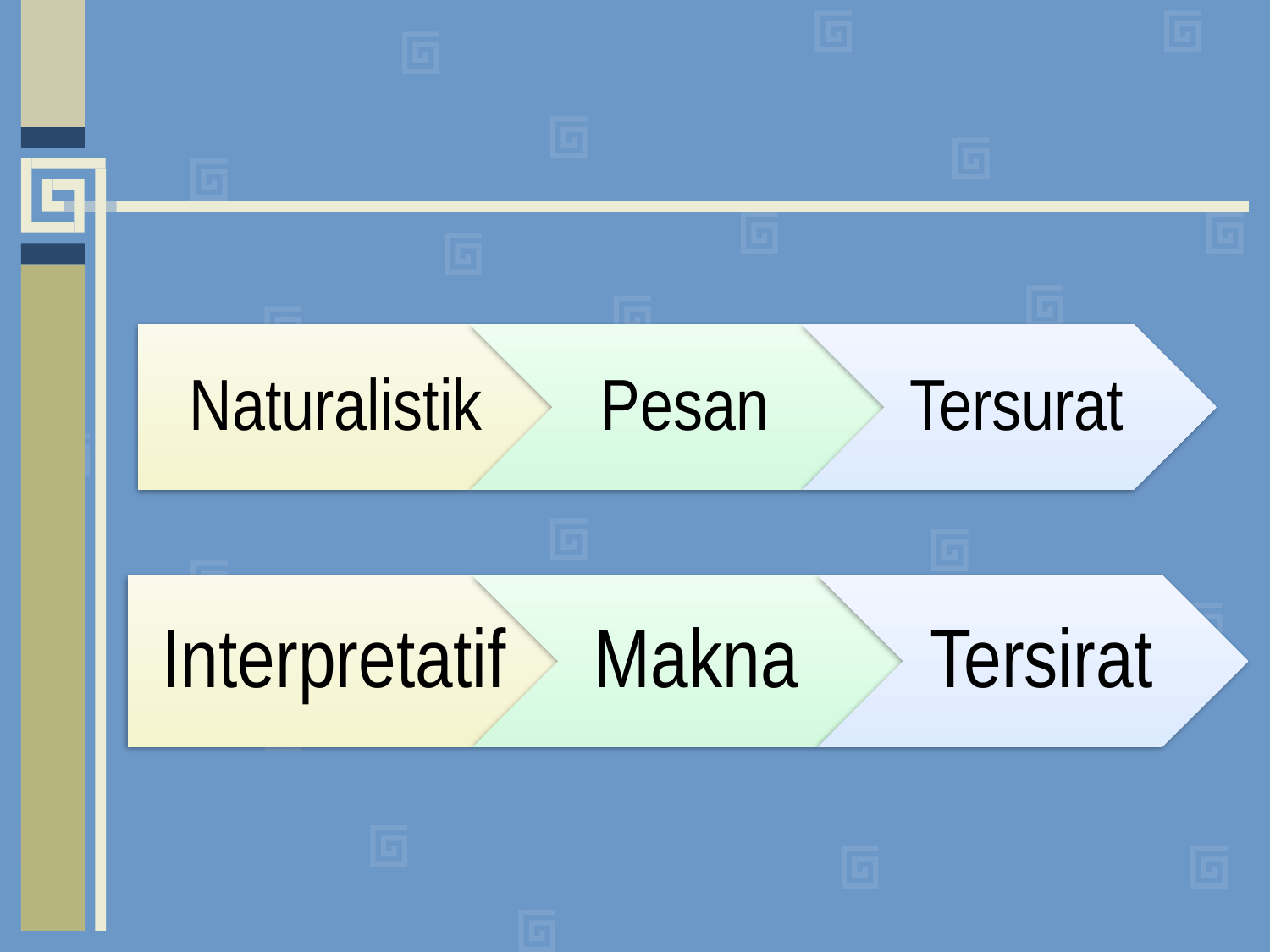

#
Naturalistik
Pesan
Tersurat
Interpretatif
Makna
Tersirat